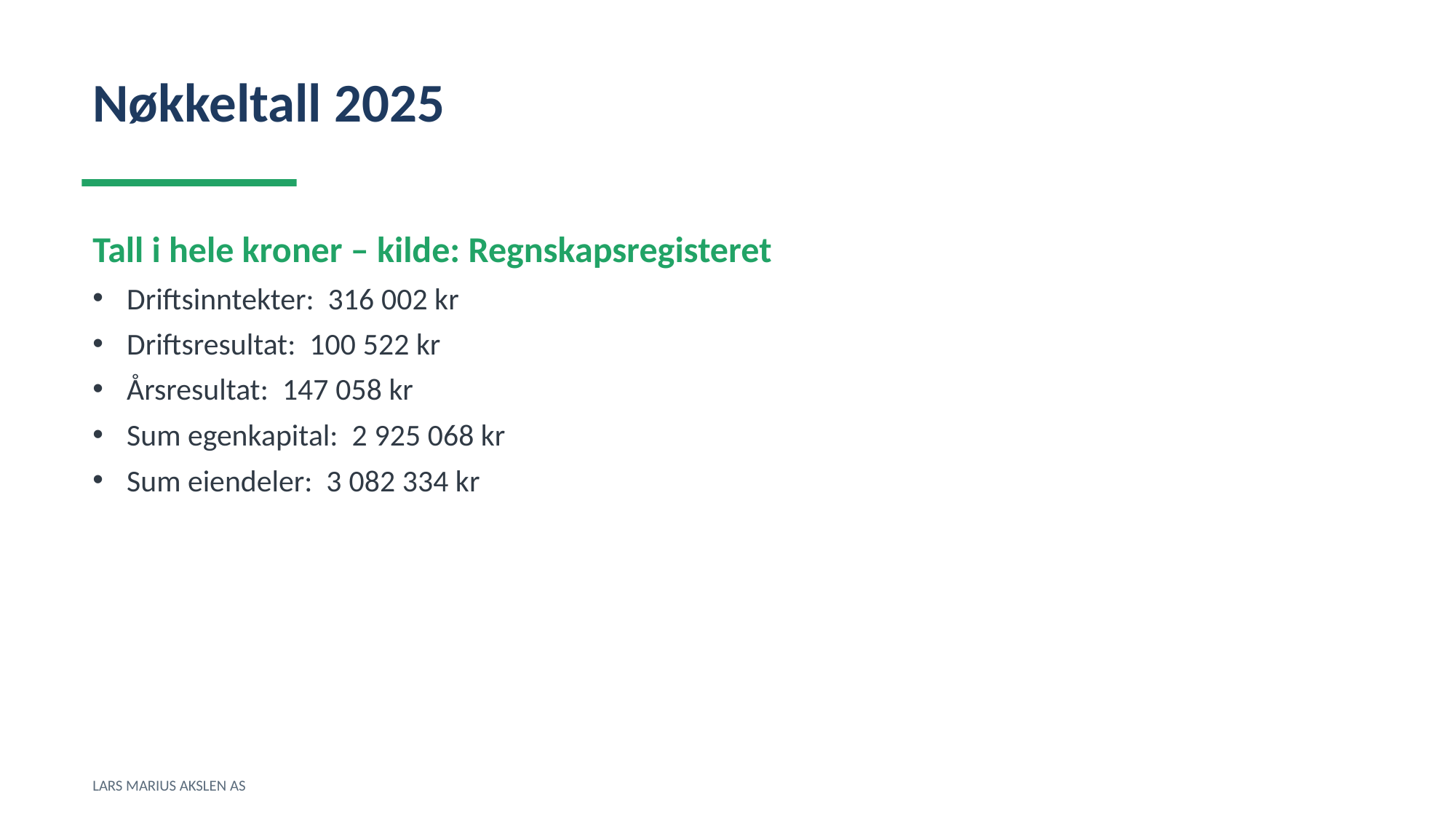

Nøkkeltall 2025

Tall i hele kroner – kilde: Regnskapsregisteret
Driftsinntekter:  316 002 kr
Driftsresultat:  100 522 kr
Årsresultat:  147 058 kr
Sum egenkapital:  2 925 068 kr
Sum eiendeler:  3 082 334 kr
LARS MARIUS AKSLEN AS